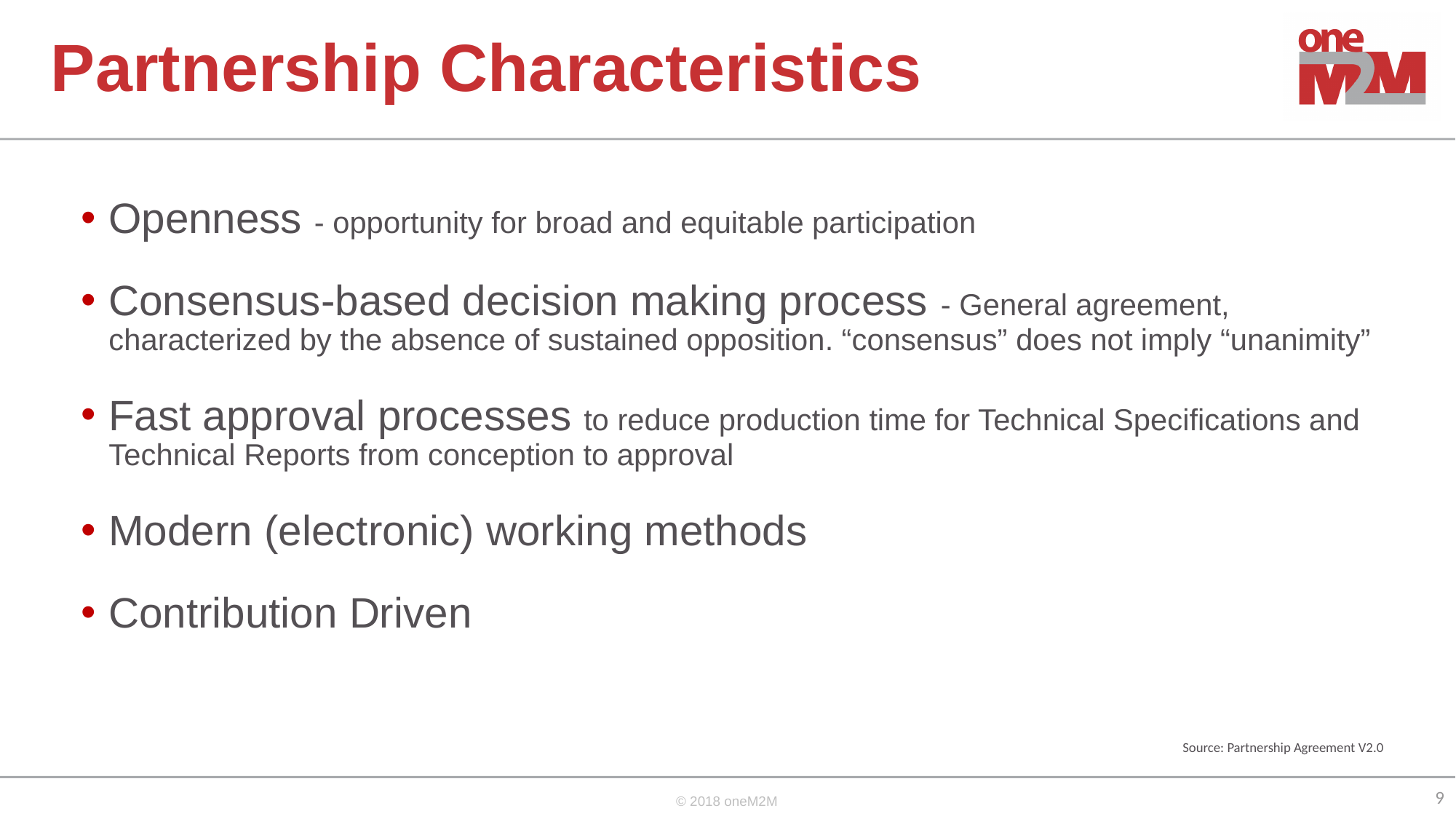

# Partnership Characteristics
Openness - opportunity for broad and equitable participation
Consensus-based decision making process - General agreement, characterized by the absence of sustained opposition. “consensus” does not imply “unanimity”
Fast approval processes to reduce production time for Technical Specifications and Technical Reports from conception to approval
Modern (electronic) working methods
Contribution Driven
Source: Partnership Agreement V2.0
9